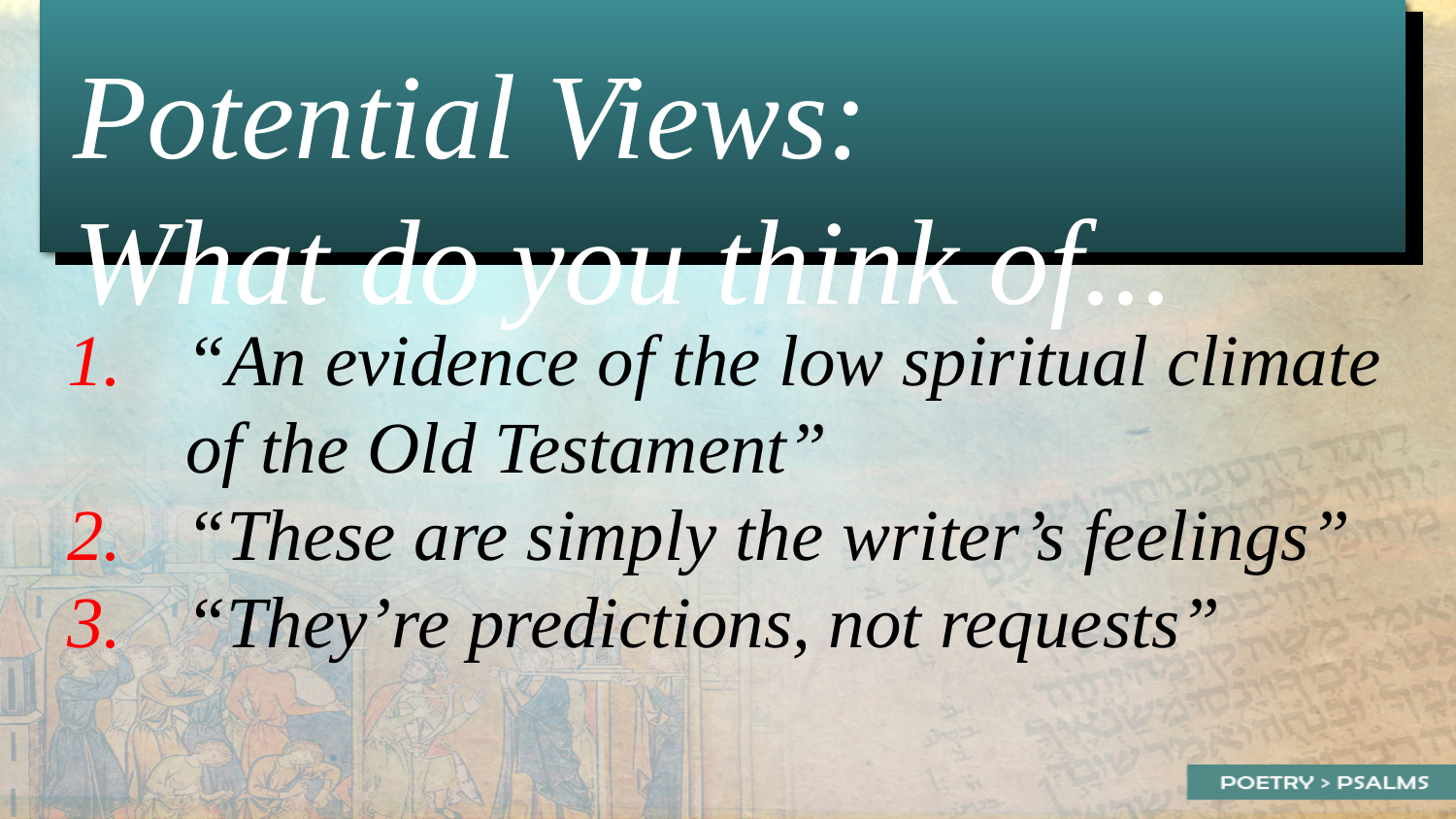

Potential Views:
What do you think of...
“An evidence of the low spiritual climate of the Old Testament”
“These are simply the writer’s feelings”
“They’re predictions, not requests”
51